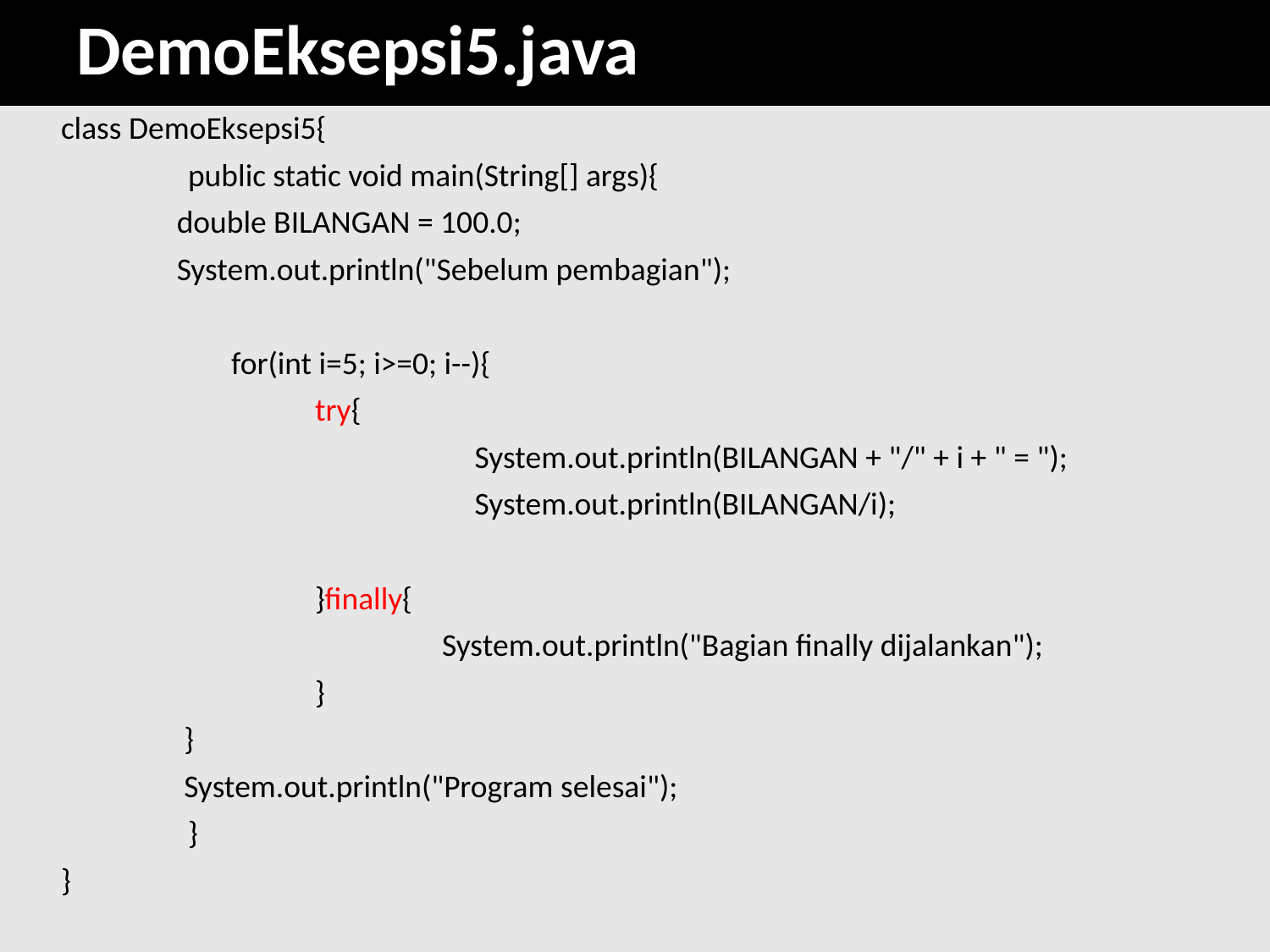

# DemoEksepsi5.java
	class DemoEksepsi5{
		public static void main(String[] args){
	     double BILANGAN = 100.0;
	     System.out.println("Sebelum pembagian");

		      for(int i=5; i>=0; i--){
			try{
			System.out.println(BILANGAN + "/" + i + " = ");
			System.out.println(BILANGAN/i);

			}finally{
				System.out.println("Bagian finally dijalankan");
			}
	      }
	      System.out.println("Program selesai");
		}
	}